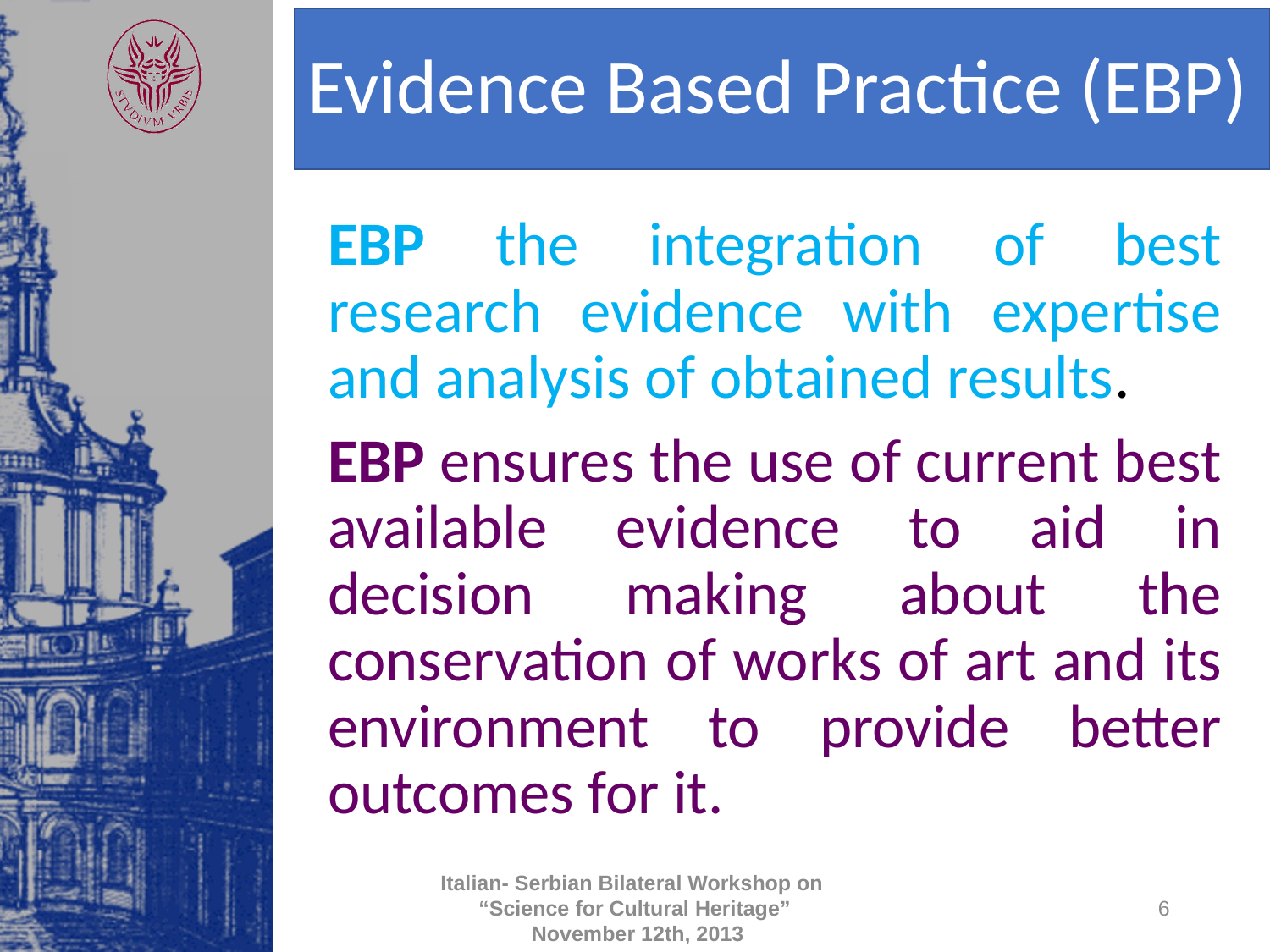

# Evidence Based Practice (EBP)
EBP the integration of best research evidence with expertise and analysis of obtained results.
EBP ensures the use of current best available evidence to aid in decision making about the conservation of works of art and its environment to provide better outcomes for it.
Italian- Serbian Bilateral Workshop on  “Science for Cultural Heritage”  November 12th, 2013
 6